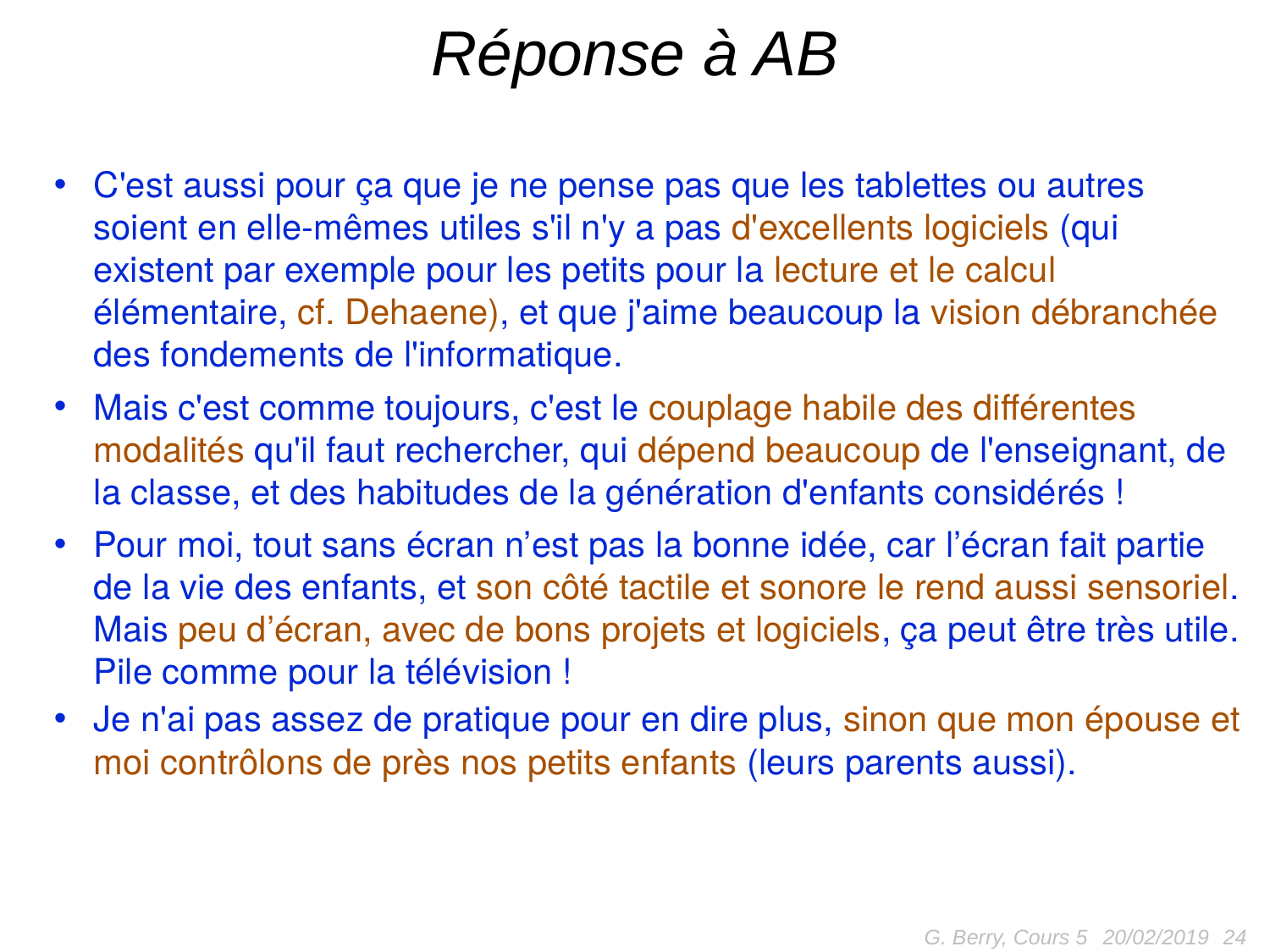

# Réponse à AB
C'est aussi pour ça que je ne pense pas que les tablettes ou autres soient en elle-mêmes utiles s'il n'y a pas d'excellents logiciels (qui existent par exemple pour les petits pour la lecture et le calcul élémentaire, cf. Dehaene), et que j'aime beaucoup la vision débranchée des fondements de l'informatique.
Mais c'est comme toujours, c'est le couplage habile des différentes modalités qu'il faut rechercher, qui dépend beaucoup de l'enseignant, de la classe, et des habitudes de la génération d'enfants considérés !
Pour moi, tout sans écran n’est pas la bonne idée, car l’écran fait partie de la vie des enfants, et son côté tactile et sonore le rend aussi sensoriel. Mais peu d’écran, avec de bons projets et logiciels, ça peut être très utile. Pile comme pour la télévision !
Je n'ai pas assez de pratique pour en dire plus, sinon que mon épouse et moi contrôlons de près nos petits enfants (leurs parents aussi).
G. Berry, Cours 5
24
20/02/2019